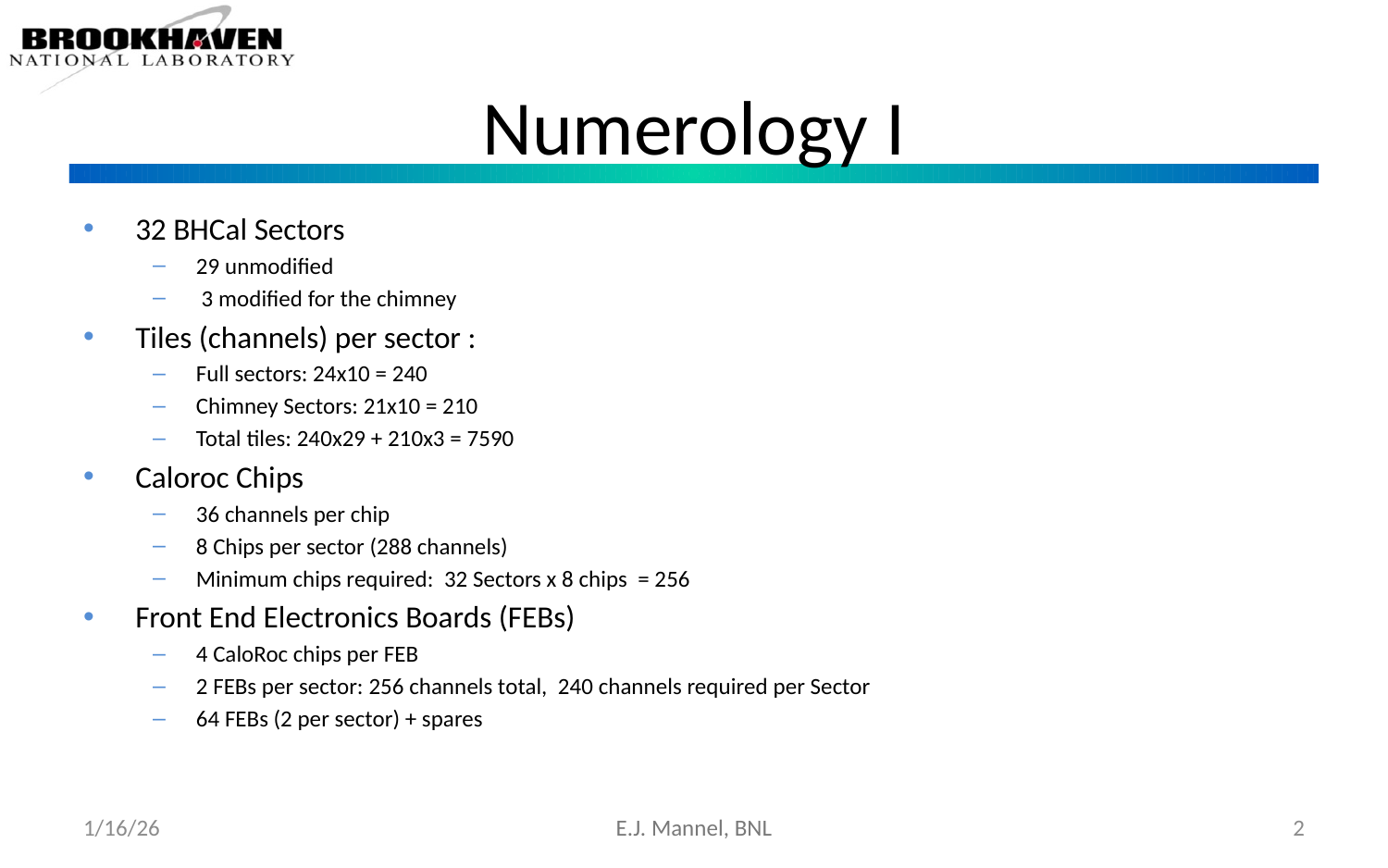

# Numerology I
32 BHCal Sectors
29 unmodified
 3 modified for the chimney
Tiles (channels) per sector :
Full sectors: 24x10 = 240
Chimney Sectors: 21x10 = 210
Total tiles: 240x29 + 210x3 = 7590
Caloroc Chips
36 channels per chip
8 Chips per sector (288 channels)
Minimum chips required:  32 Sectors x 8 chips  = 256
Front End Electronics Boards (FEBs)
4 CaloRoc chips per FEB
2 FEBs per sector: 256 channels total,  240 channels required per Sector
64 FEBs (2 per sector) + spares

1/16/26
E.J. Mannel, BNL
2